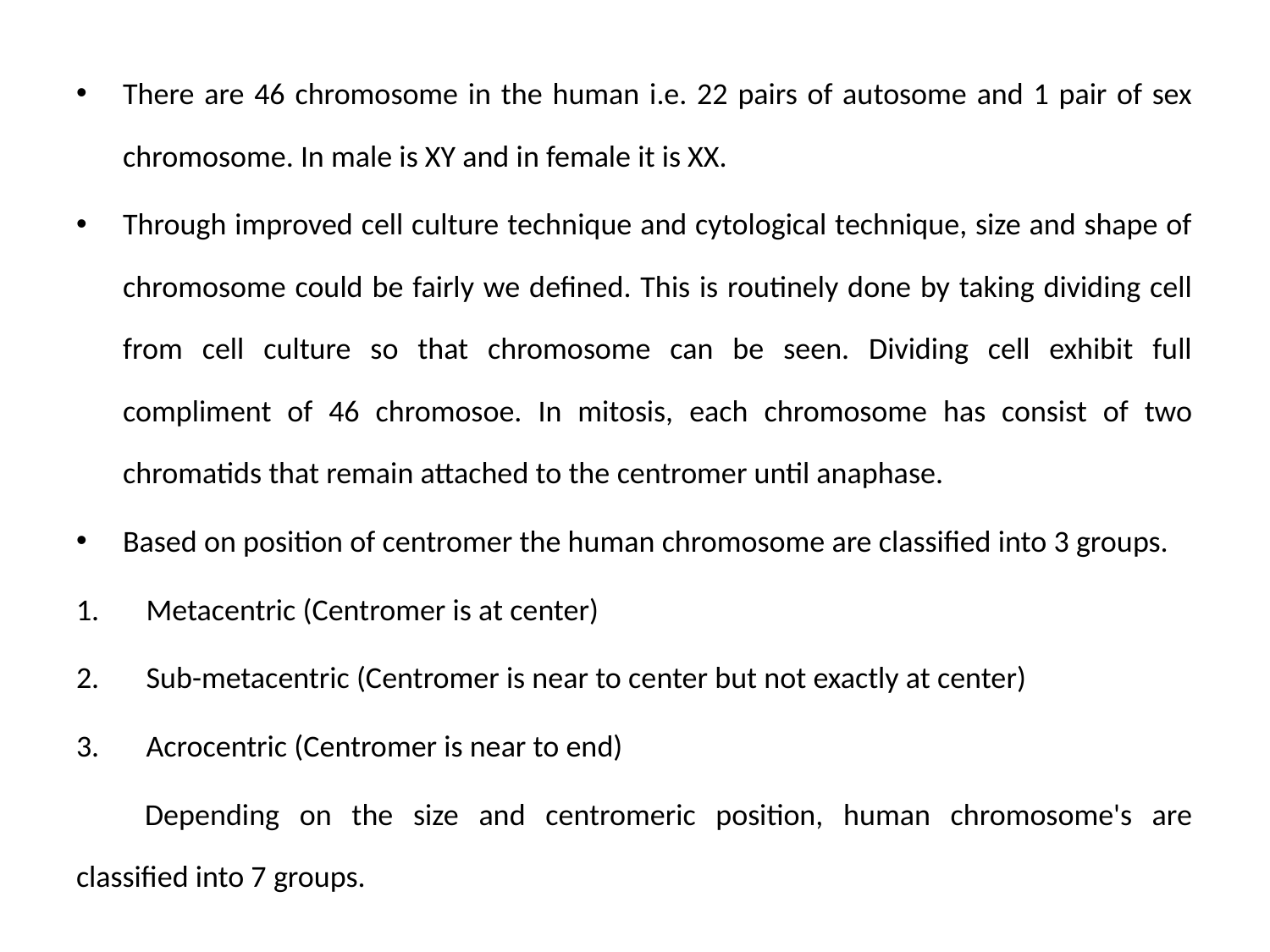

There are 46 chromosome in the human i.e. 22 pairs of autosome and 1 pair of sex chromosome. In male is XY and in female it is XX.
Through improved cell culture technique and cytological technique, size and shape of chromosome could be fairly we defined. This is routinely done by taking dividing cell from cell culture so that chromosome can be seen. Dividing cell exhibit full compliment of 46 chromosoe. In mitosis, each chromosome has consist of two chromatids that remain attached to the centromer until anaphase.
Based on position of centromer the human chromosome are classified into 3 groups.
Metacentric (Centromer is at center)
Sub-metacentric (Centromer is near to center but not exactly at center)
Acrocentric (Centromer is near to end)
	Depending on the size and centromeric position, human chromosome's are classified into 7 groups.